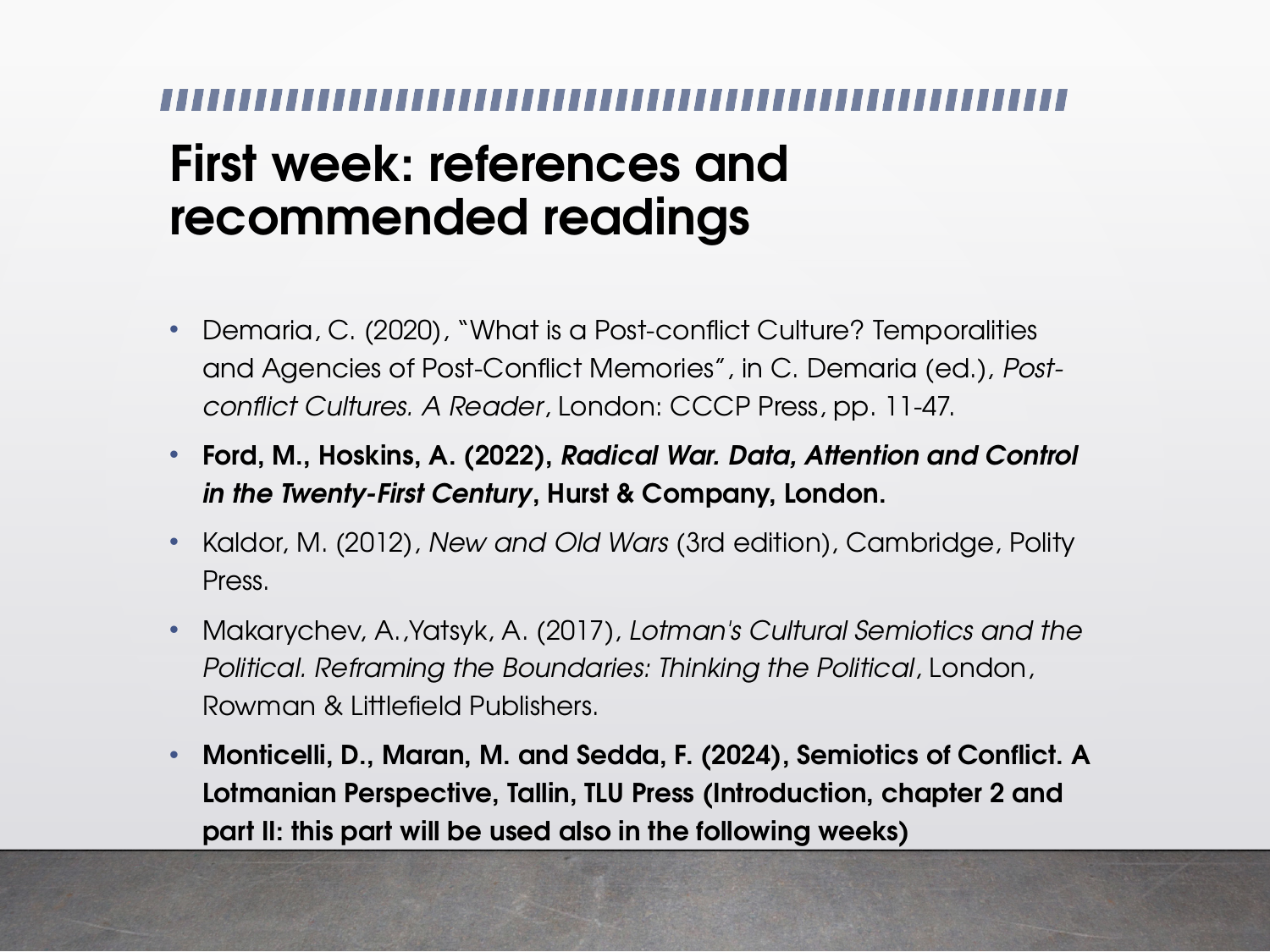

# First week: references and recommended readings
Demaria, C. (2020), “What is a Post-conflict Culture? Temporalities and Agencies of Post-Conflict Memories”, in C. Demaria (ed.), Post-conflict Cultures. A Reader, London: CCCP Press, pp. 11-47.
Ford, M., Hoskins, A. (2022), Radical War. Data, Attention and Control in the Twenty-First Century, Hurst & Company, London.
Kaldor, M. (2012), New and Old Wars (3rd edition), Cambridge, Polity Press.
Makarychev, A.,Yatsyk, A. (2017), Lotman's Cultural Semiotics and the Political. Reframing the Boundaries: Thinking the Political, London, Rowman & Littlefield Publishers.
Monticelli, D., Maran, M. and Sedda, F. (2024), Semiotics of Conflict. A Lotmanian Perspective, Tallin, TLU Press (Introduction, chapter 2 and part II: this part will be used also in the following weeks)